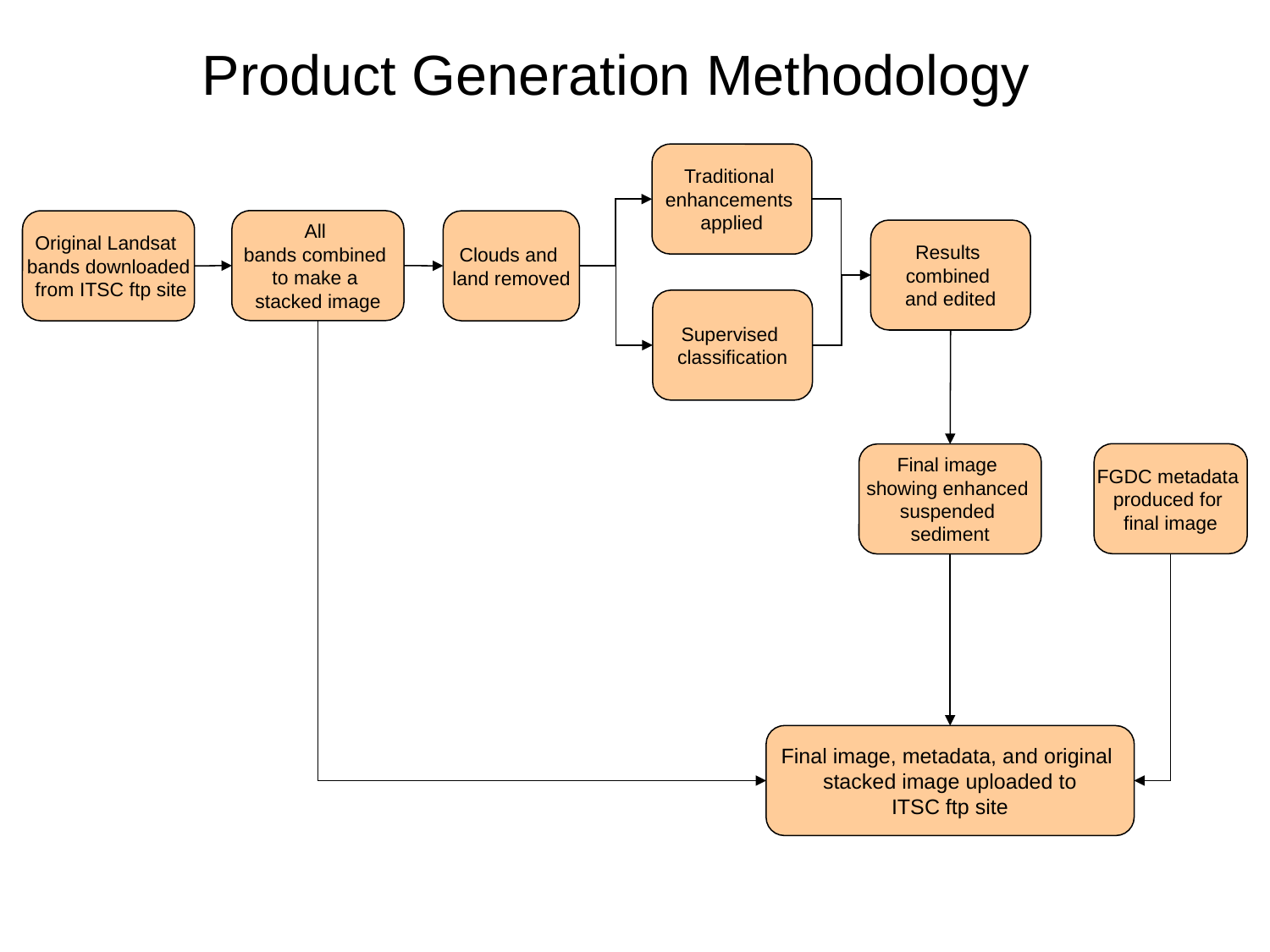

Product Generation Methodology
Traditional
enhancements
applied
All
bands combined
to make a
stacked image
Original Landsat
bands downloaded
 from ITSC ftp site
Clouds and
land removed
Results
combined
and edited
Supervised
classification
FGDC metadata
produced for
final image
Final image
showing enhanced
suspended
sediment
Final image, metadata, and original
stacked image uploaded to
ITSC ftp site